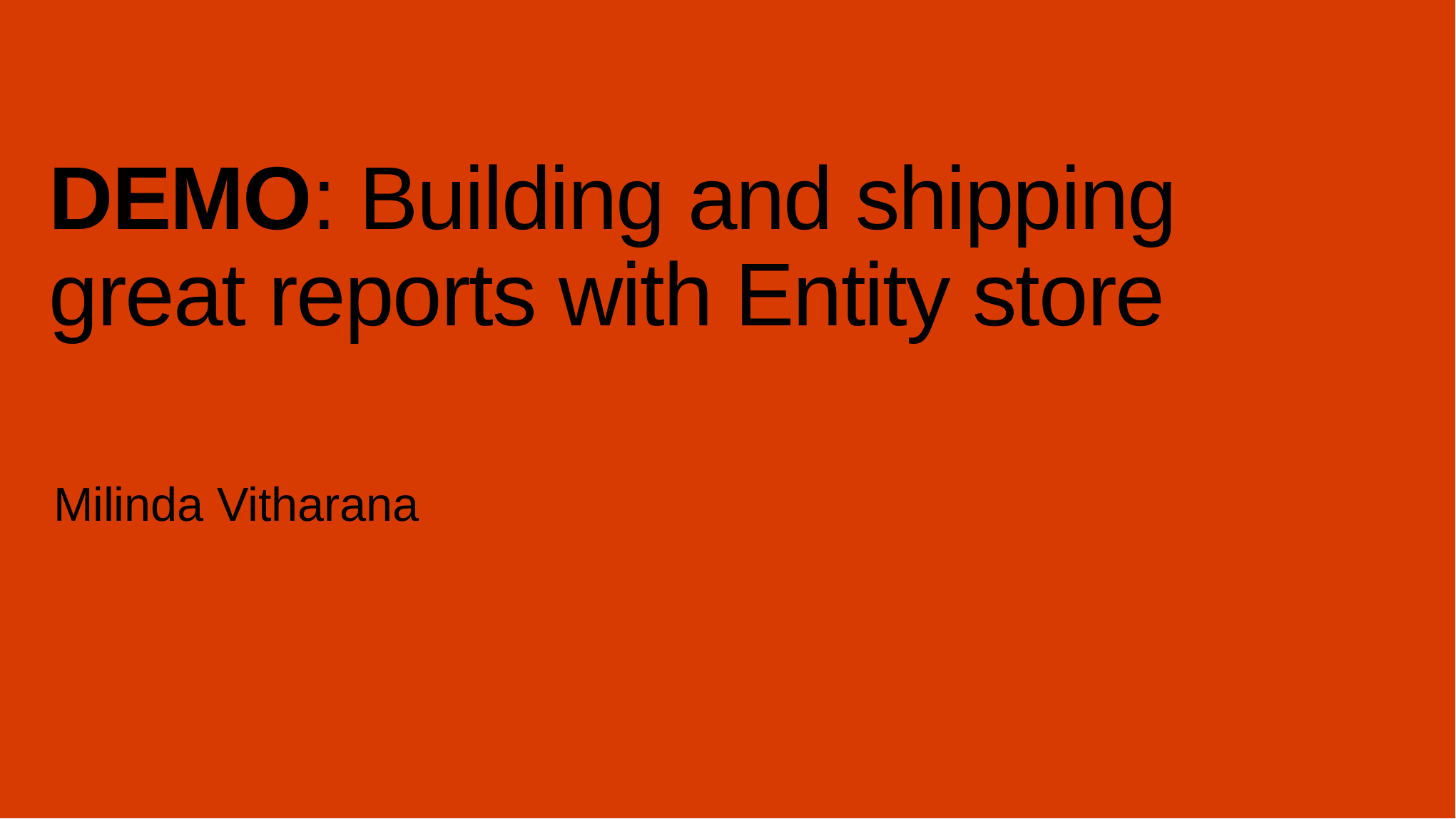

# DEMO: Building and shipping great reports with Entity store
Milinda Vitharana